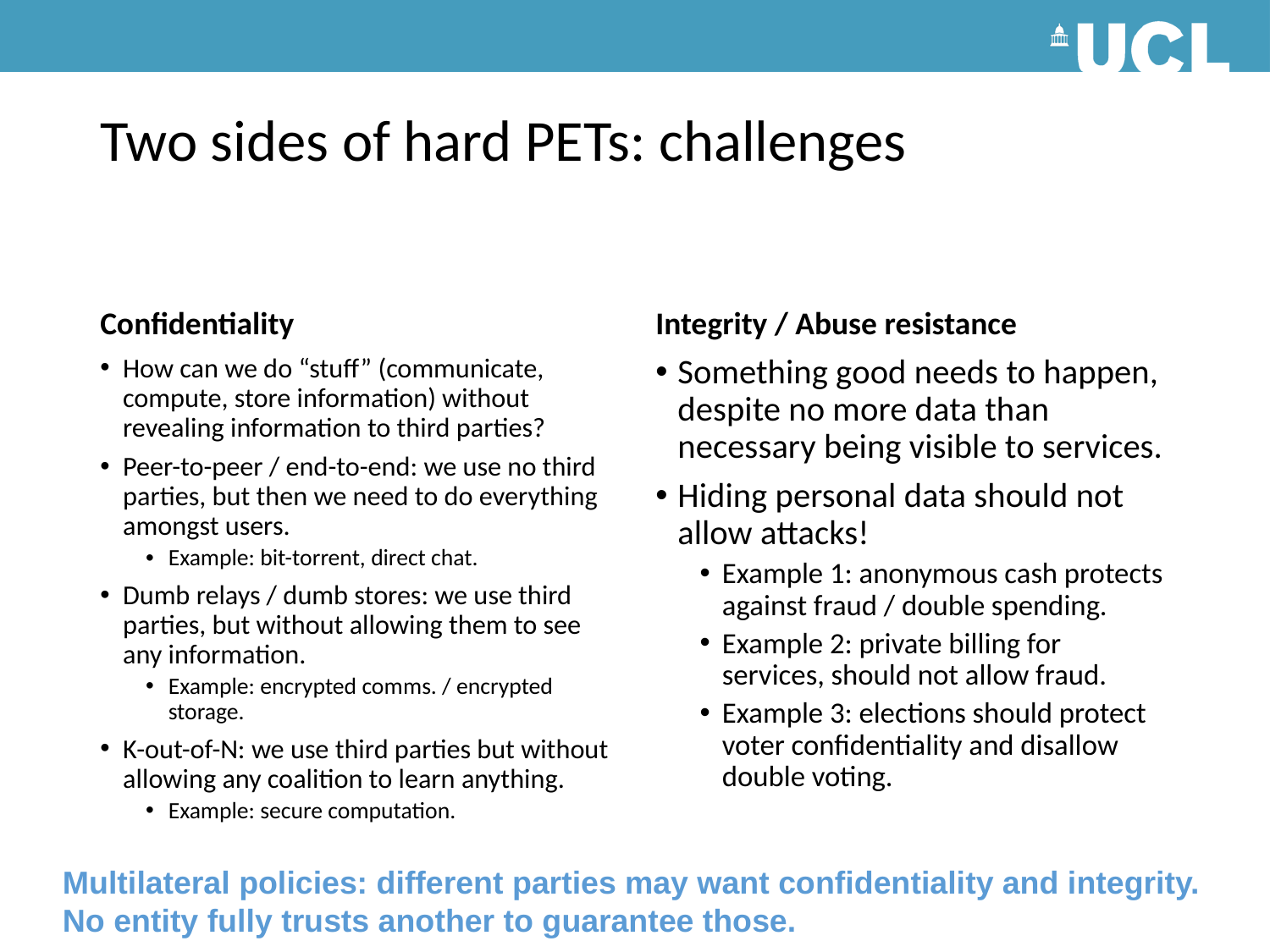

# Two sides of hard PETs: challenges
Confidentiality
Integrity / Abuse resistance
How can we do “stuff” (communicate, compute, store information) without revealing information to third parties?
Peer-to-peer / end-to-end: we use no third parties, but then we need to do everything amongst users.
Example: bit-torrent, direct chat.
Dumb relays / dumb stores: we use third parties, but without allowing them to see any information.
Example: encrypted comms. / encrypted storage.
K-out-of-N: we use third parties but without allowing any coalition to learn anything.
Example: secure computation.
Something good needs to happen, despite no more data than necessary being visible to services.
Hiding personal data should not allow attacks!
Example 1: anonymous cash protects against fraud / double spending.
Example 2: private billing for services, should not allow fraud.
Example 3: elections should protect voter confidentiality and disallow double voting.
Multilateral policies: different parties may want confidentiality and integrity.
No entity fully trusts another to guarantee those.